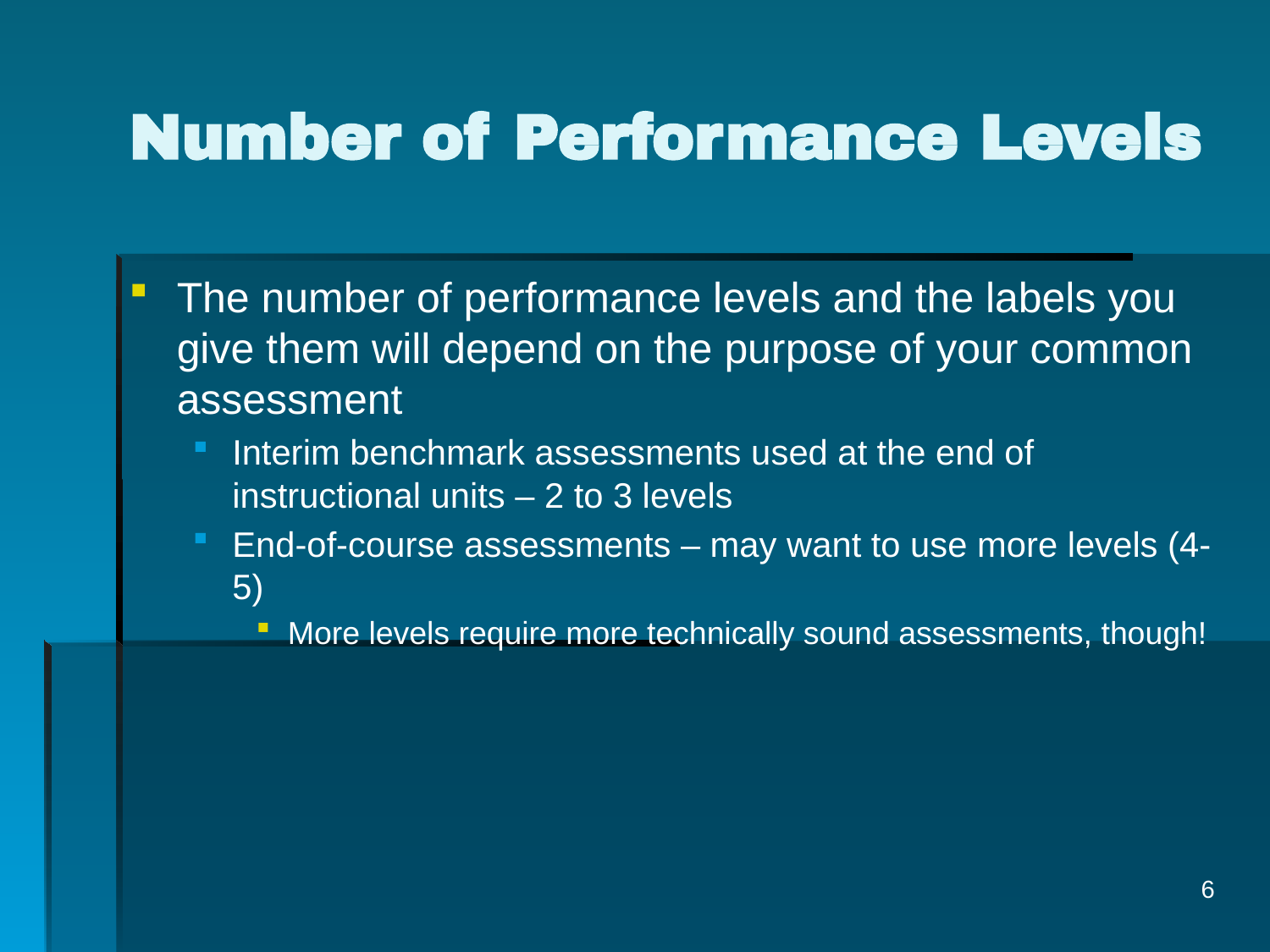

# Number of Performance Levels
The number of performance levels and the labels you give them will depend on the purpose of your common assessment
Interim benchmark assessments used at the end of instructional units – 2 to 3 levels
End-of-course assessments – may want to use more levels (4-5)
More levels require more technically sound assessments, though!
6